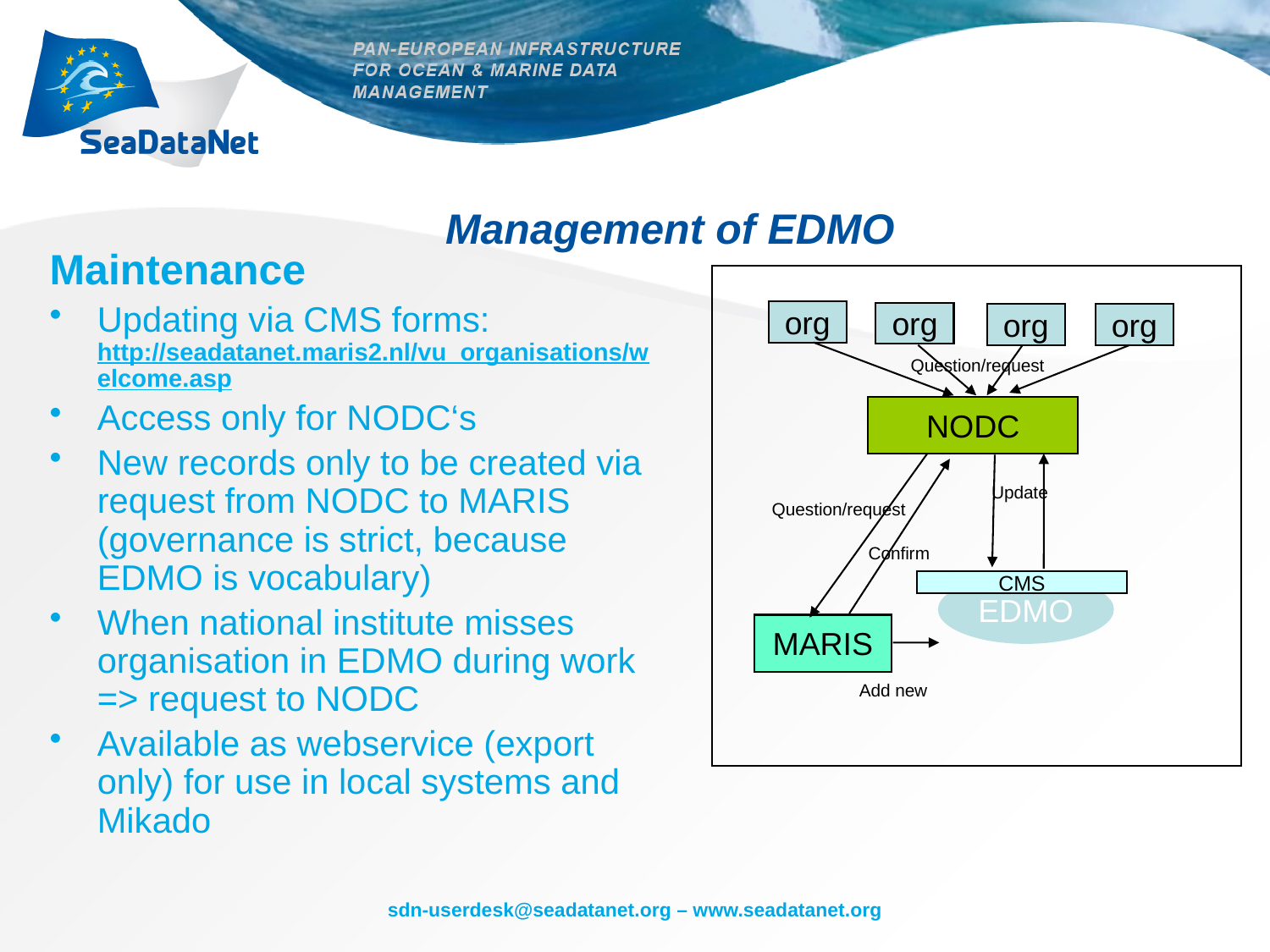

# Management of EDMO
Maintenance
Updating via CMS forms: http://seadatanet.maris2.nl/vu_organisations/welcome.asp
Access only for NODC‘s
New records only to be created via request from NODC to MARIS (governance is strict, because EDMO is vocabulary)
When national institute misses organisation in EDMO during work => request to NODC
Available as webservice (export only) for use in local systems and Mikado

org
org
org
org

Question/request
NODC

Update
Question/request
Confirm
CMS
EDMO
MARIS

Add new